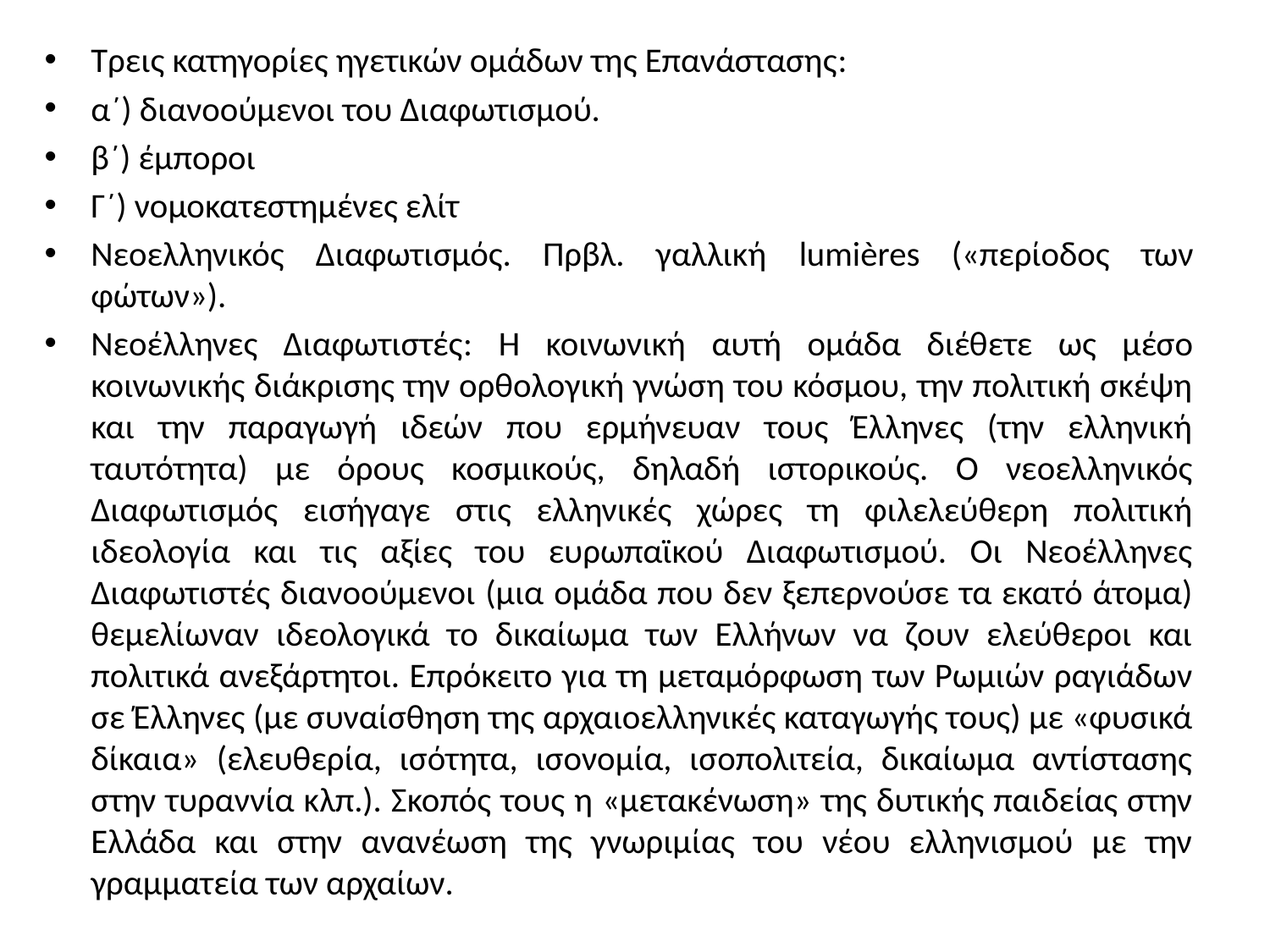

Τρεις κατηγορίες ηγετικών ομάδων της Επανάστασης:
α´) διανοούμενοι του Διαφωτισμού.
β´) έμποροι
Γ´) νομοκατεστημένες ελίτ
Νεοελληνικός Διαφωτισμός. Πρβλ. γαλλική lumières («περίοδος των φώτων»).
Νεοέλληνες Διαφωτιστές: Η κοινωνική αυτή ομάδα διέθετε ως μέσο κοινωνικής διάκρισης την ορθολογική γνώση του κόσμου, την πολιτική σκέψη και την παραγωγή ιδεών που ερμήνευαν τους Έλληνες (την ελληνική ταυτότητα) με όρους κοσμικούς, δηλαδή ιστορικούς. Ο νεοελληνικός Διαφωτισμός εισήγαγε στις ελληνικές χώρες τη φιλελεύθερη πολιτική ιδεολογία και τις αξίες του ευρωπαϊκού Διαφωτισμού. Οι Νεοέλληνες Διαφωτιστές διανοούμενοι (μια ομάδα που δεν ξεπερνούσε τα εκατό άτομα) θεμελίωναν ιδεολογικά το δικαίωμα των Ελλήνων να ζουν ελεύθεροι και πολιτικά ανεξάρτητοι. Επρόκειτο για τη μεταμόρφωση των Ρωμιών ραγιάδων σε Έλληνες (με συναίσθηση της αρχαιοελληνικές καταγωγής τους) με «φυσικά δίκαια» (ελευθερία, ισότητα, ισονομία, ισοπολιτεία, δικαίωμα αντίστασης στην τυραννία κλπ.). Σκοπός τους η «μετακένωση» της δυτικής παιδείας στην Ελλάδα και στην ανανέωση της γνωριμίας του νέου ελληνισμού με την γραμματεία των αρχαίων.